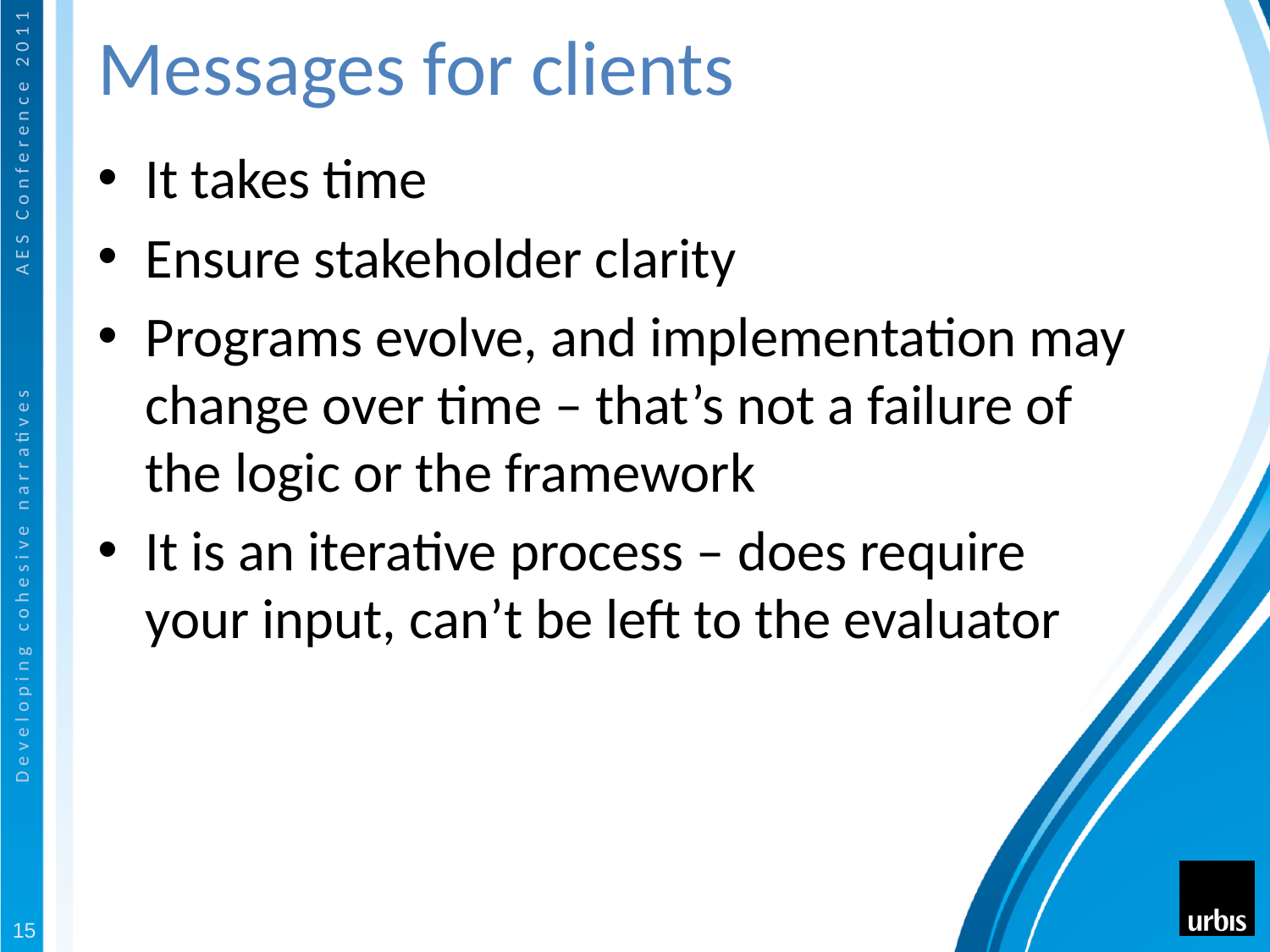

# Messages for clients
It takes time
Ensure stakeholder clarity
Programs evolve, and implementation may change over time – that’s not a failure of the logic or the framework
It is an iterative process – does require your input, can’t be left to the evaluator